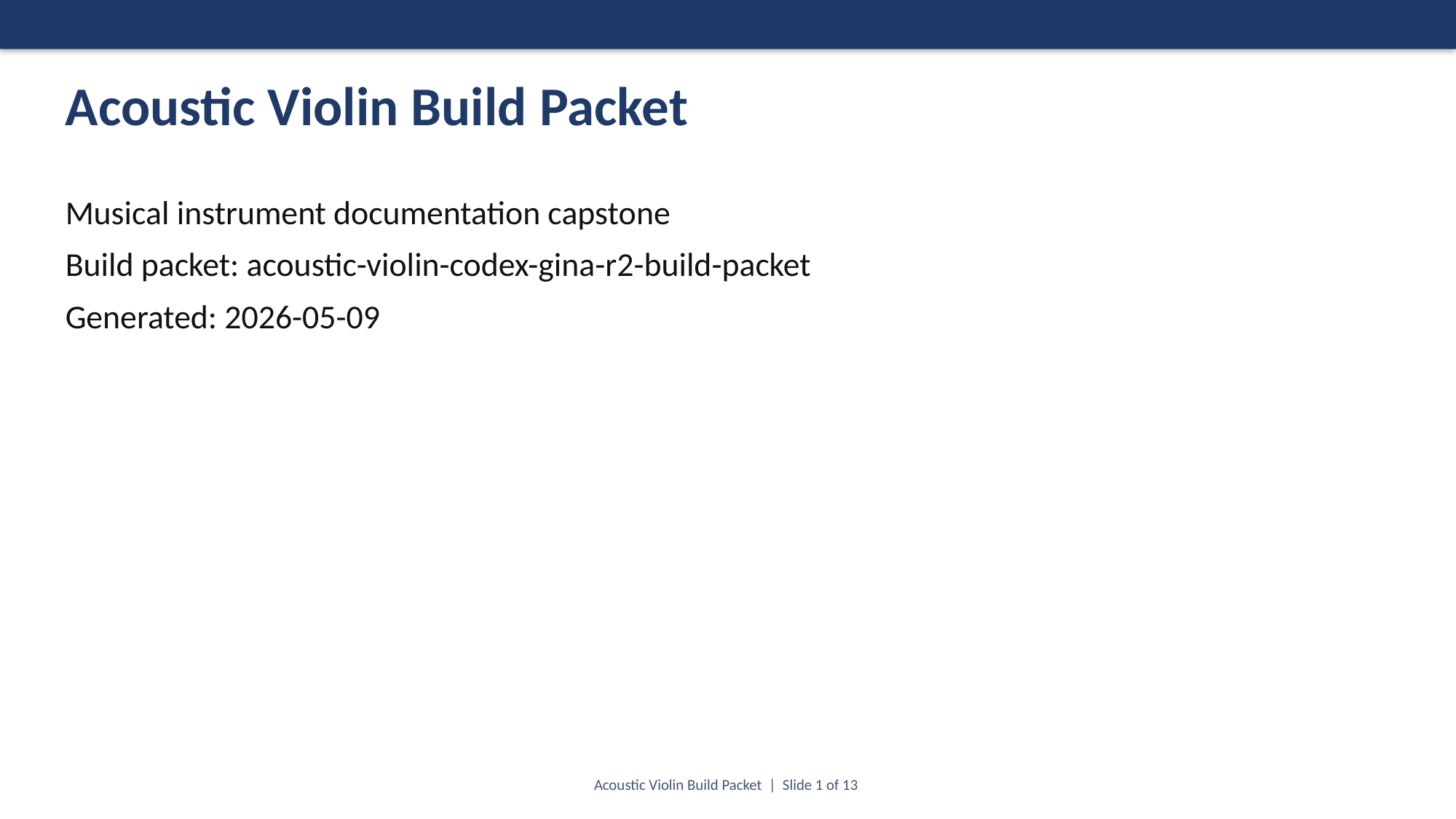

Acoustic Violin Build Packet
Musical instrument documentation capstone
Build packet: acoustic-violin-codex-gina-r2-build-packet
Generated: 2026-05-09
Acoustic Violin Build Packet  |  Slide 1 of 13